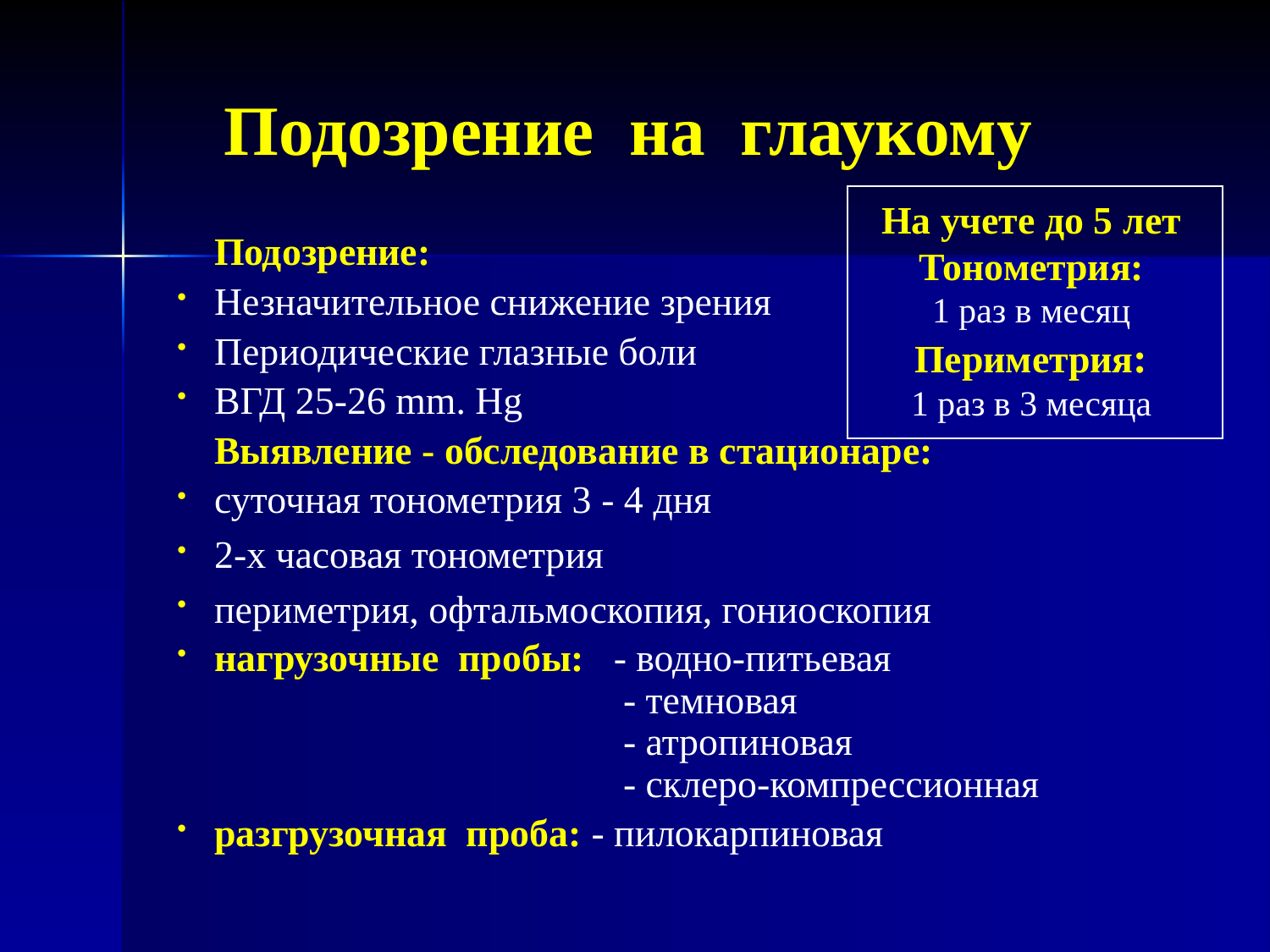

Подозрение  на  глаукому

На учете до 5 лет
Тонометрия:
1 раз в месяц
Периметрия:
1 раз в 3 месяца
Подозрение:
Незначительное снижение зрения
Периодические глазные боли
ВГД 25-26 mm. Hg
Выявление - обследование в стационаре:
суточная тонометрия 3 - 4 дня
2-х часовая тонометрия
периметрия, офтальмоскопия, гониоскопия
нагрузочные  пробы:   - водно-питьевая
                                          - темновая
                                          - атропиновая
                                          - склеро-компрессионная
разгрузочная  проба: - пилокарпиновая